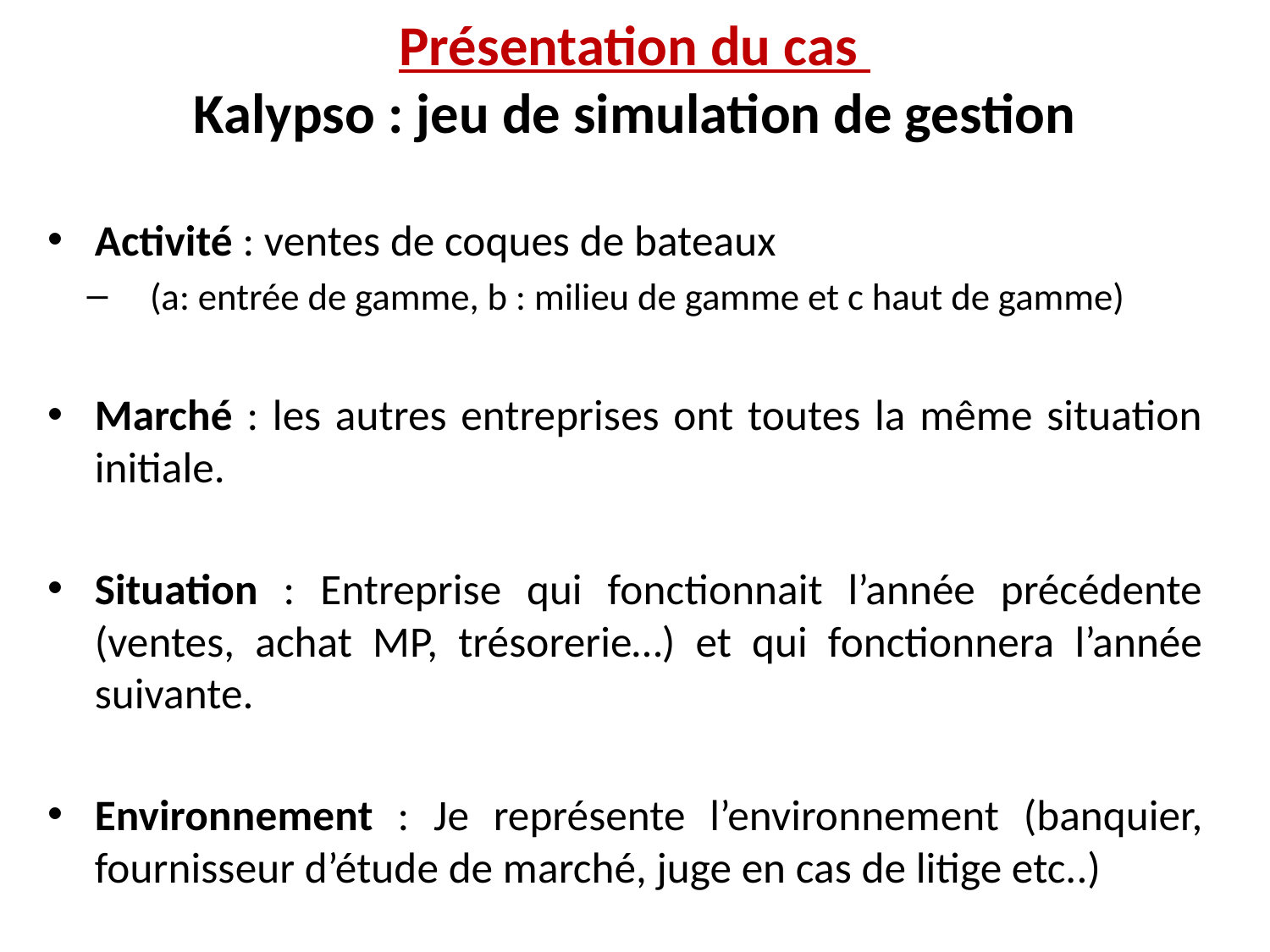

Présentation du cas
Kalypso : jeu de simulation de gestion
Activité : ventes de coques de bateaux
(a: entrée de gamme, b : milieu de gamme et c haut de gamme)

Marché : les autres entreprises ont toutes la même situation initiale.

Situation : Entreprise qui fonctionnait l’année précédente (ventes, achat MP, trésorerie…) et qui fonctionnera l’année suivante.

Environnement : Je représente l’environnement (banquier, fournisseur d’étude de marché, juge en cas de litige etc..)